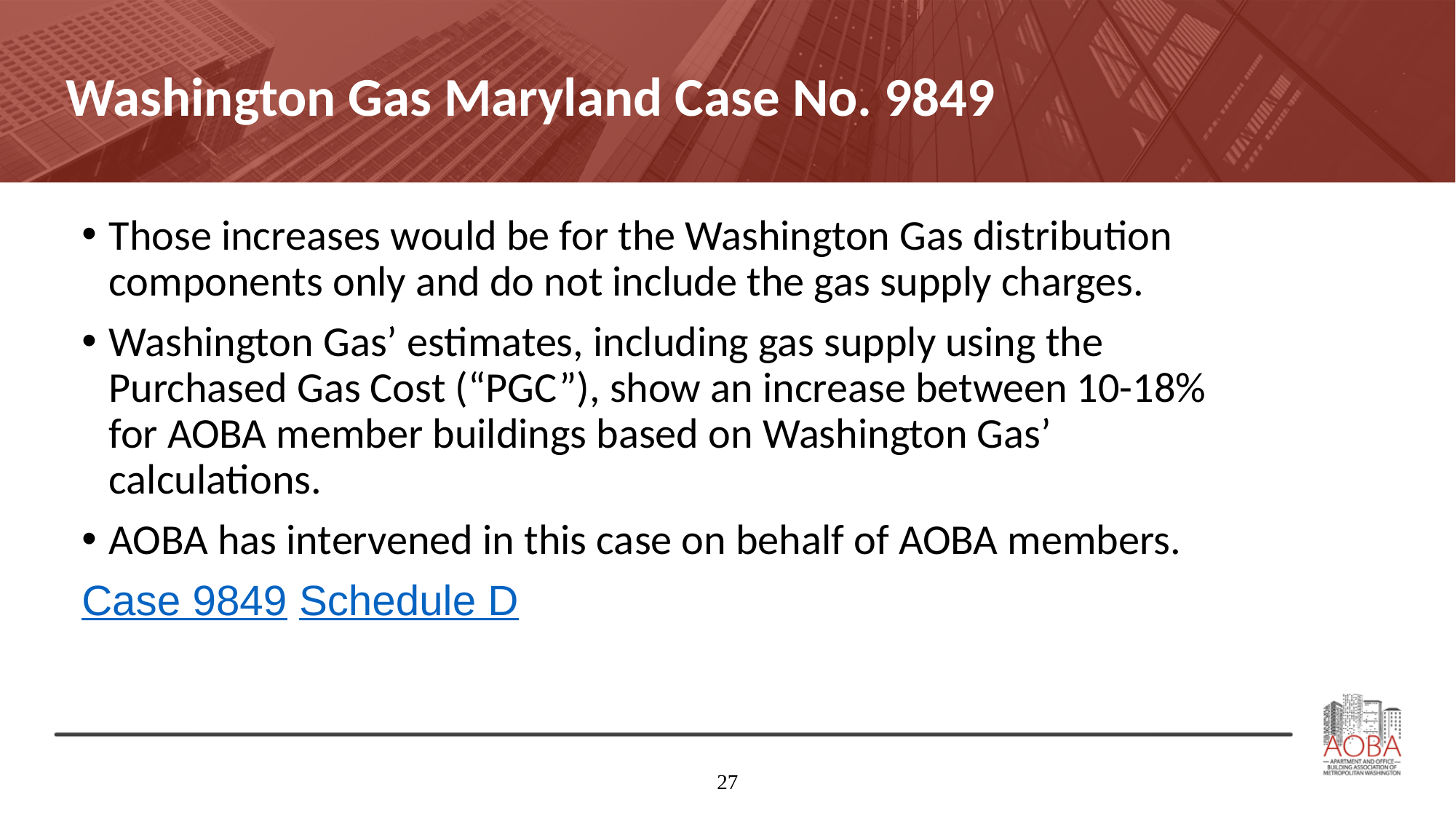

# Washington Gas Maryland Case No. 9849
Those increases would be for the Washington Gas distribution components only and do not include the gas supply charges.
Washington Gas’ estimates, including gas supply using the Purchased Gas Cost (“PGC”), show an increase between 10-18% for AOBA member buildings based on Washington Gas’ calculations.
AOBA has intervened in this case on behalf of AOBA members.
Case 9849 Schedule D

27